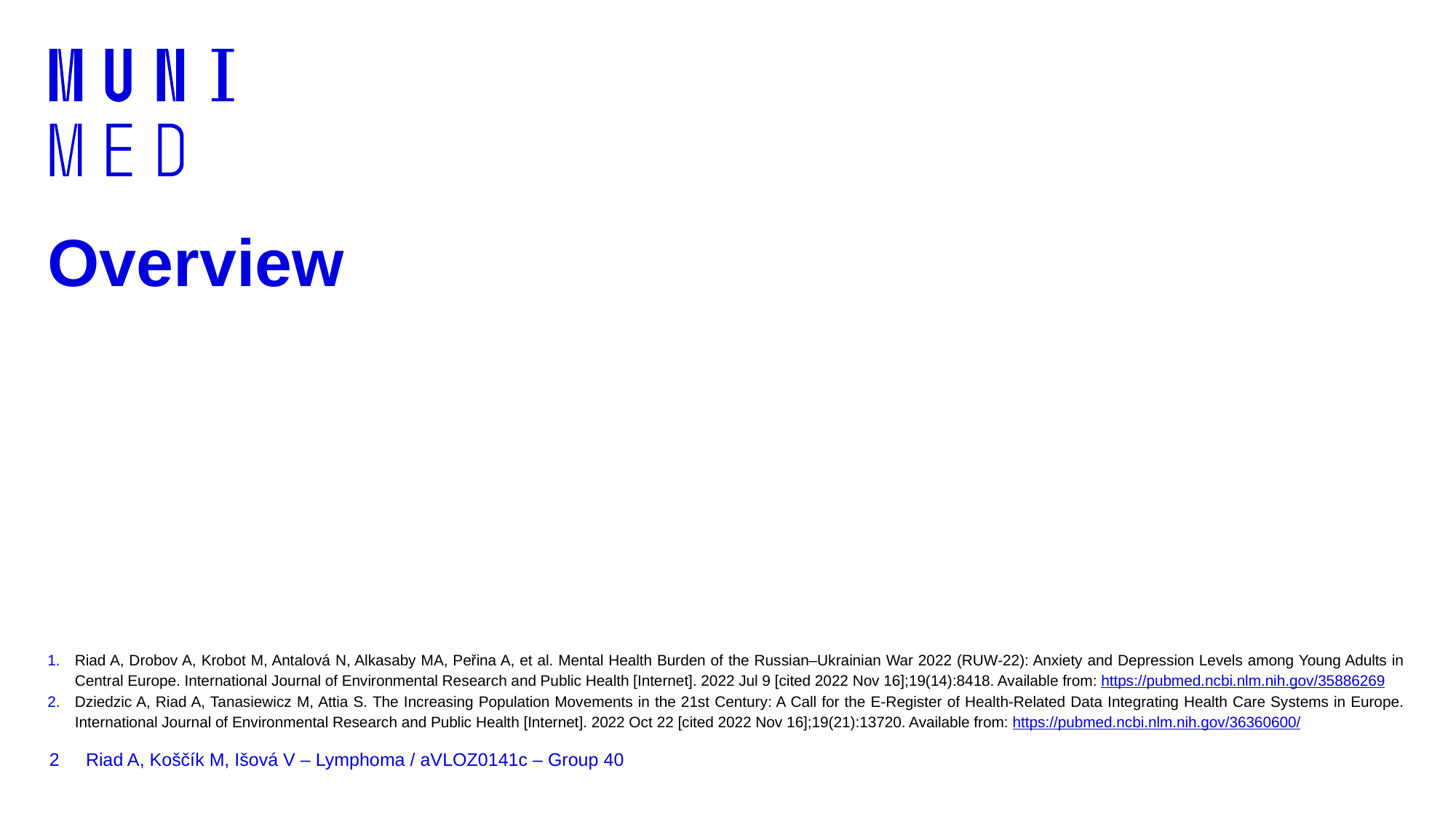

# Overview
Riad A, Drobov A, Krobot M, Antalová N, Alkasaby MA, Peřina A, et al. Mental Health Burden of the Russian–Ukrainian War 2022 (RUW-22): Anxiety and Depression Levels among Young Adults in Central Europe. International Journal of Environmental Research and Public Health [Internet]. 2022 Jul 9 [cited 2022 Nov 16];19(14):8418. Available from: https://pubmed.ncbi.nlm.nih.gov/35886269 ‌
Dziedzic A, Riad A, Tanasiewicz M, Attia S. The Increasing Population Movements in the 21st Century: A Call for the E-Register of Health-Related Data Integrating Health Care Systems in Europe. International Journal of Environmental Research and Public Health [Internet]. 2022 Oct 22 [cited 2022 Nov 16];19(21):13720. Available from: https://pubmed.ncbi.nlm.nih.gov/36360600/
2
Riad A, Koščík M, Išová V – Lymphoma / aVLOZ0141c – Group 40